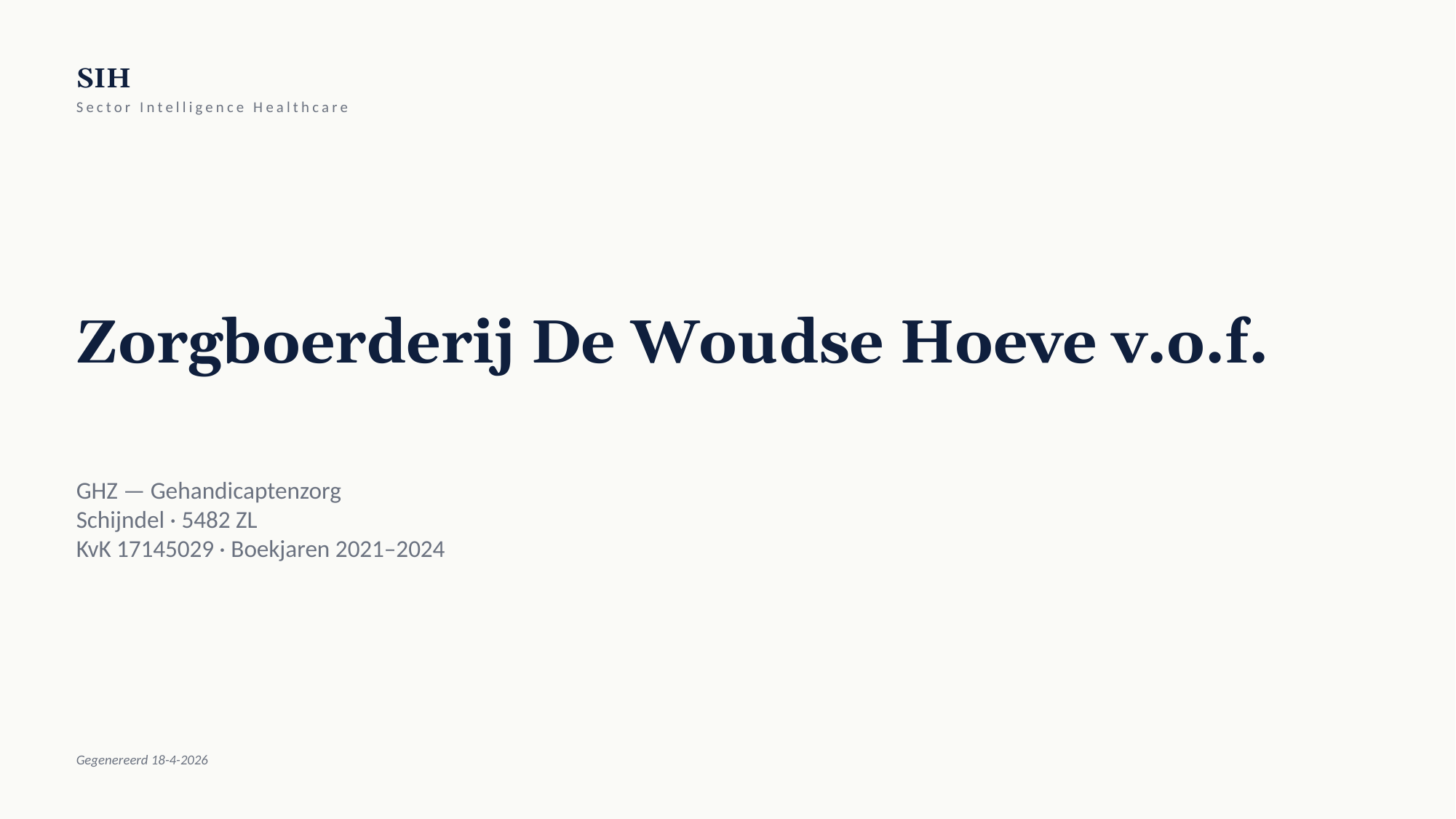

SIH
Sector Intelligence Healthcare
Zorgboerderij De Woudse Hoeve v.o.f.
GHZ — Gehandicaptenzorg
Schijndel · 5482 ZL
KvK 17145029 · Boekjaren 2021–2024
Gegenereerd 18-4-2026